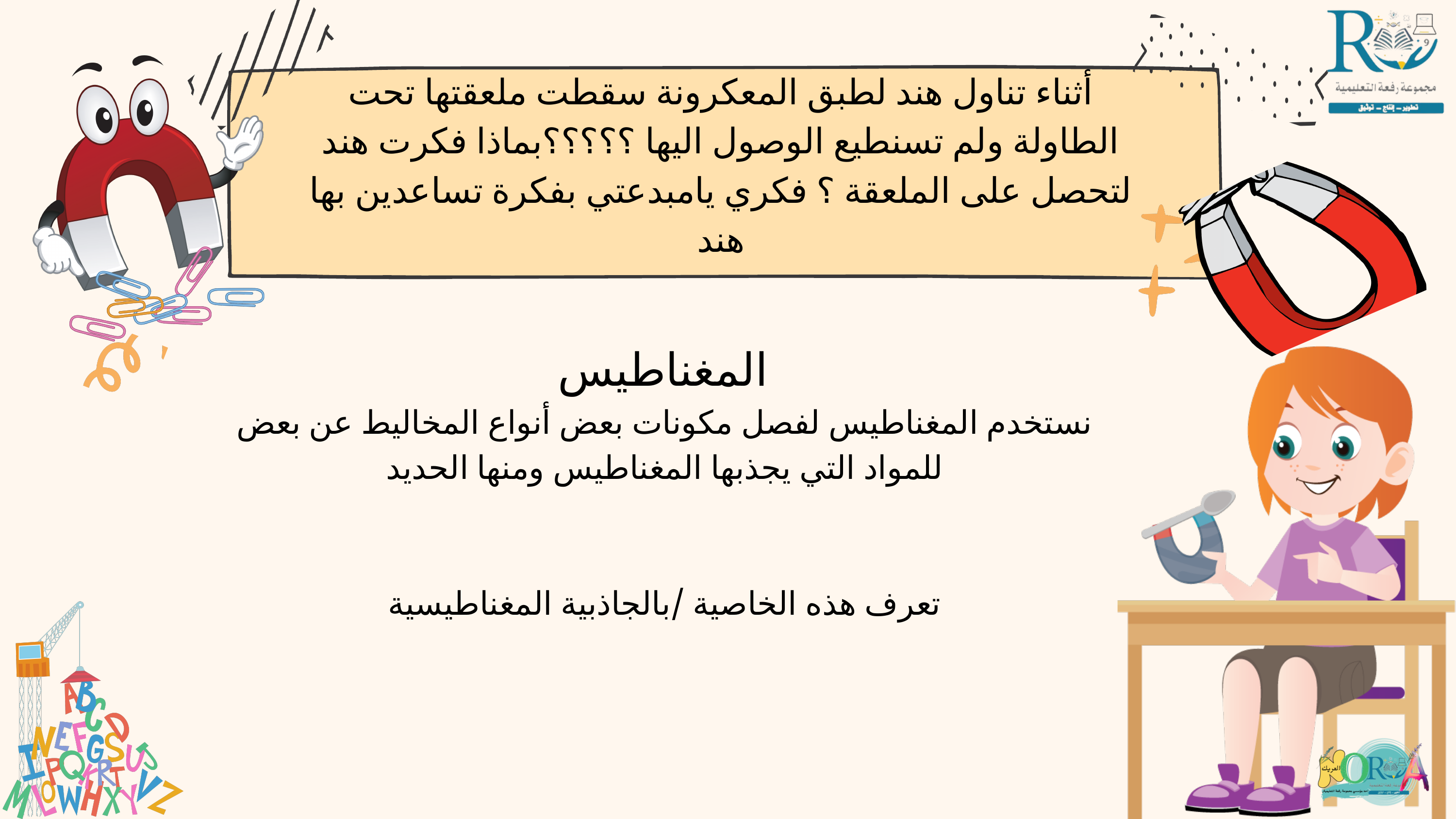

أثناء تناول هند لطبق المعكرونة سقطت ملعقتها تحت الطاولة ولم تسنطيع الوصول اليها ؟؟؟؟؟بماذا فكرت هند لتحصل على الملعقة ؟ فكري يامبدعتي بفكرة تساعدين بها هند

المغناطيس
نستخدم المغناطيس لفصل مكونات بعض أنواع المخاليط عن بعض
للمواد التي يجذبها المغناطيس ومنها الحديد

تعرف هذه الخاصية /بالجاذبية المغناطيسية